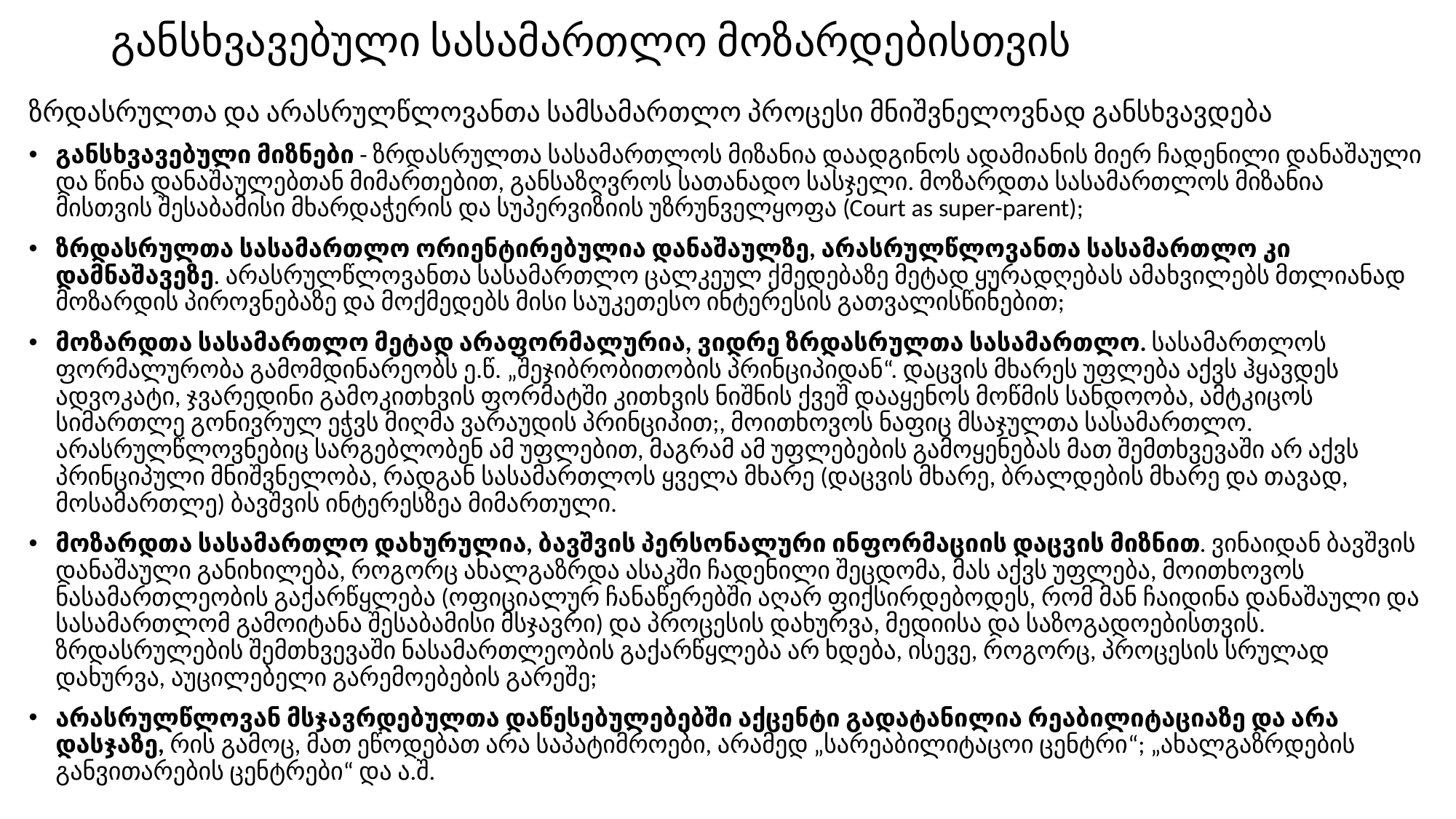

# განსხვავებული სასამართლო მოზარდებისთვის
ზრდასრულთა და არასრულწლოვანთა სამსამართლო პროცესი მნიშვნელოვნად განსხვავდება
განსხვავებული მიზნები - ზრდასრულთა სასამართლოს მიზანია დაადგინოს ადამიანის მიერ ჩადენილი დანაშაული და წინა დანაშაულებთან მიმართებით, განსაზღვროს სათანადო სასჯელი. მოზარდთა სასამართლოს მიზანია მისთვის შესაბამისი მხარდაჭერის და სუპერვიზიის უზრუნველყოფა (Court as super-parent);
ზრდასრულთა სასამართლო ორიენტირებულია დანაშაულზე, არასრულწლოვანთა სასამართლო კი დამნაშავეზე. არასრულწლოვანთა სასამართლო ცალკეულ ქმედებაზე მეტად ყურადღებას ამახვილებს მთლიანად მოზარდის პიროვნებაზე და მოქმედებს მისი საუკეთესო ინტერესის გათვალისწინებით;
მოზარდთა სასამართლო მეტად არაფორმალურია, ვიდრე ზრდასრულთა სასამართლო. სასამართლოს ფორმალურობა გამომდინარეობს ე.წ. „შეჯიბრობითობის პრინციპიდან“. დაცვის მხარეს უფლება აქვს ჰყავდეს ადვოკატი, ჯვარედინი გამოკითხვის ფორმატში კითხვის ნიშნის ქვეშ დააყენოს მოწმის სანდოობა, ამტკიცოს სიმართლე გონივრულ ეჭვს მიღმა ვარაუდის პრინციპით;, მოითხოვოს ნაფიც მსაჯულთა სასამართლო. არასრულწლოვნებიც სარგებლობენ ამ უფლებით, მაგრამ ამ უფლებების გამოყენებას მათ შემთხვევაში არ აქვს პრინციპული მნიშვნელობა, რადგან სასამართლოს ყველა მხარე (დაცვის მხარე, ბრალდების მხარე და თავად, მოსამართლე) ბავშვის ინტერესზეა მიმართული.
მოზარდთა სასამართლო დახურულია, ბავშვის პერსონალური ინფორმაციის დაცვის მიზნით. ვინაიდან ბავშვის დანაშაული განიხილება, როგორც ახალგაზრდა ასაკში ჩადენილი შეცდომა, მას აქვს უფლება, მოითხოვოს ნასამართლეობის გაქარწყლება (ოფიციალურ ჩანაწერებში აღარ ფიქსირდებოდეს, რომ მან ჩაიდინა დანაშაული და სასამართლომ გამოიტანა შესაბამისი მსჯავრი) და პროცესის დახურვა, მედიისა და საზოგადოებისთვის. ზრდასრულების შემთხვევაში ნასამართლეობის გაქარწყლება არ ხდება, ისევე, როგორც, პროცესის სრულად დახურვა, აუცილებელი გარემოებების გარეშე;
არასრულწლოვან მსჯავრდებულთა დაწესებულებებში აქცენტი გადატანილია რეაბილიტაციაზე და არა დასჯაზე, რის გამოც, მათ ეწოდებათ არა საპატიმროები, არამედ „სარეაბილიტაცოი ცენტრი“; „ახალგაზრდების განვითარების ცენტრები“ და ა.შ.